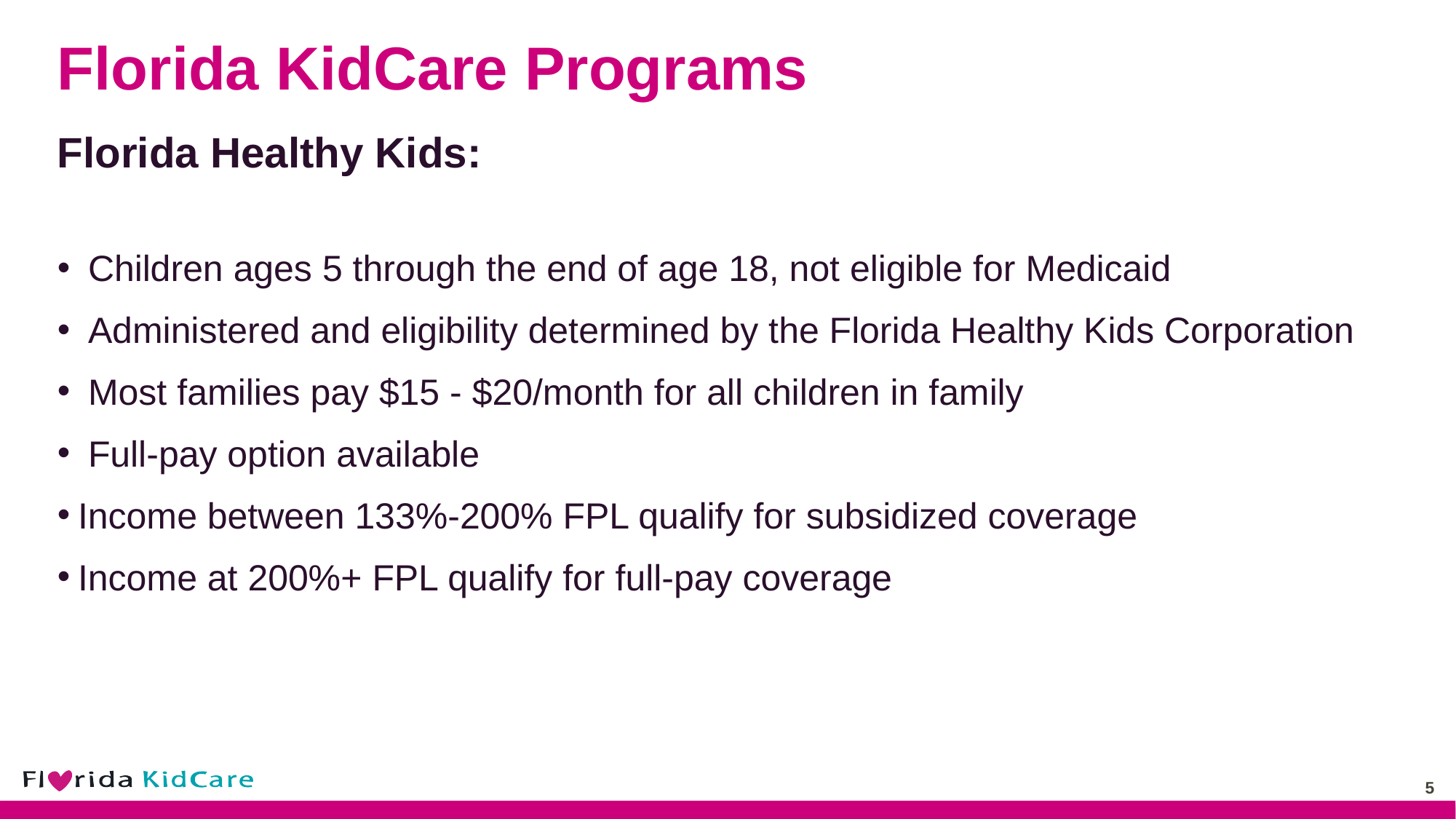

# Florida KidCare Programs
Florida Healthy Kids:
 Children ages 5 through the end of age 18, not eligible for Medicaid
 Administered and eligibility determined by the Florida Healthy Kids Corporation
 Most families pay $15 - $20/month for all children in family
 Full-pay option available
Income between 133%-200% FPL qualify for subsidized coverage
Income at 200%+ FPL qualify for full-pay coverage
5